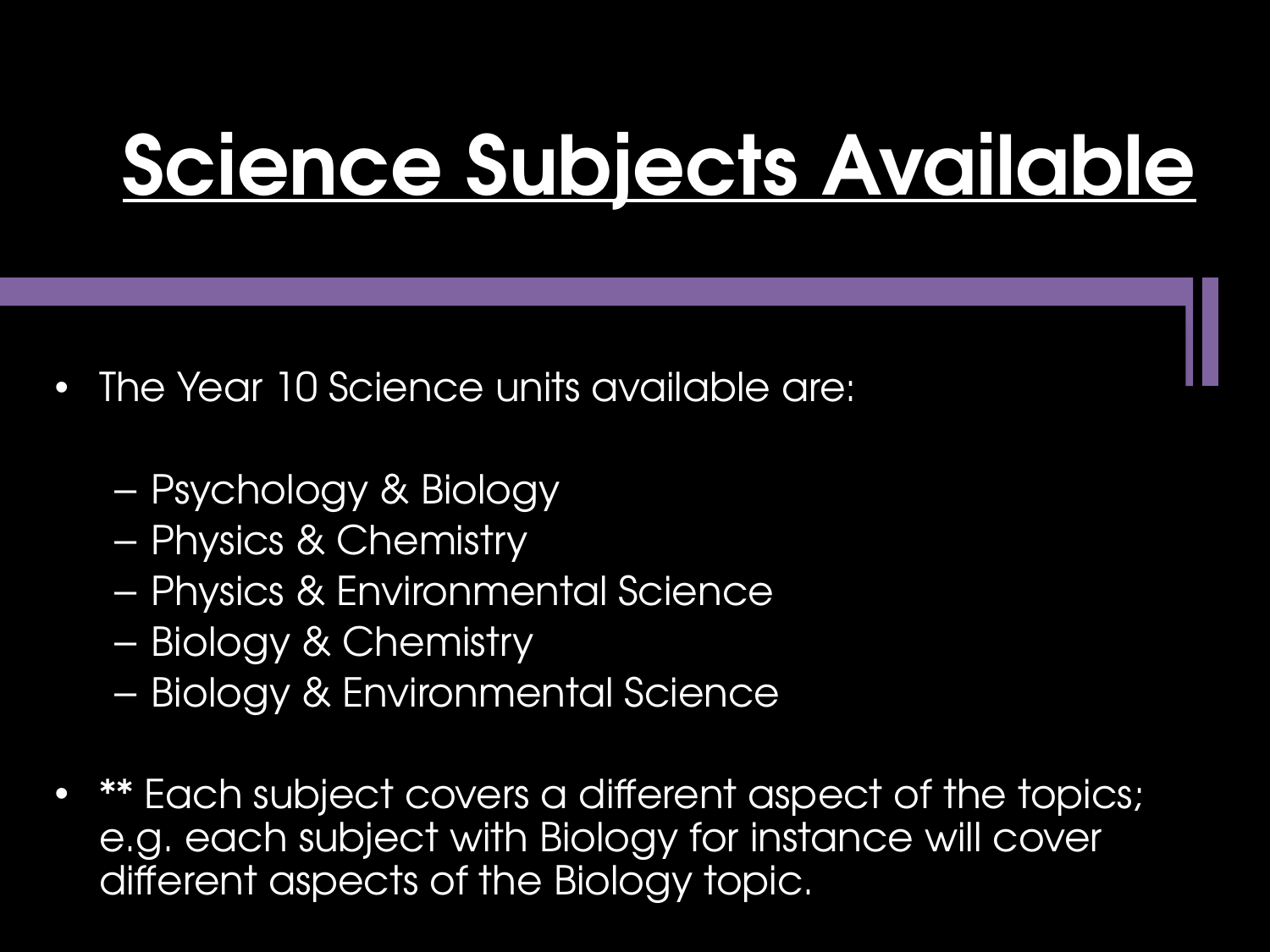

# Science Subjects Available

The Year 10 Science units available are:

Psychology & Biology
Physics & Chemistry
Physics & Environmental Science
Biology & Chemistry
Biology & Environmental Science

** Each subject covers a different aspect of the topics; e.g. each subject with Biology for instance will cover different aspects of the Biology topic.